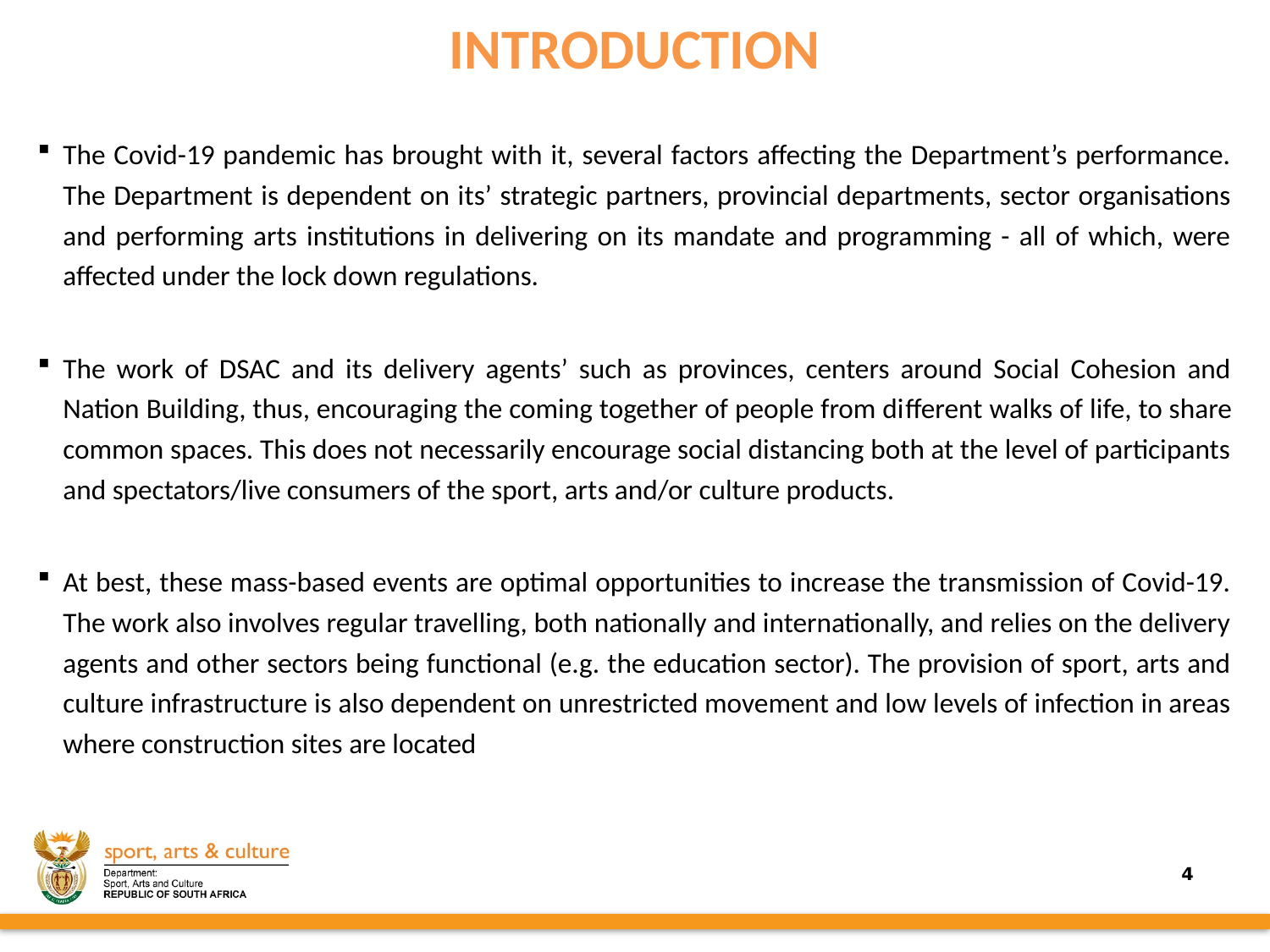

INTRODUCTION

The Covid-19 pandemic has brought with it, several factors aﬀecting the Department’s performance. The Department is dependent on its’ strategic partners, provincial departments, sector organisations and performing arts institutions in delivering on its mandate and programming - all of which, were affected under the lock down regulations.

The work of DSAC and its delivery agents’ such as provinces, centers around Social Cohesion and Nation Building, thus, encouraging the coming together of people from different walks of life, to share common spaces. This does not necessarily encourage social distancing both at the level of participants and spectators/live consumers of the sport, arts and/or culture products.

At best, these mass-based events are optimal opportunities to increase the transmission of Covid-19. The work also involves regular travelling, both nationally and internationally, and relies on the delivery agents and other sectors being functional (e.g. the education sector). The provision of sport, arts and culture infrastructure is also dependent on unrestricted movement and low levels of infection in areas where construction sites are located

4